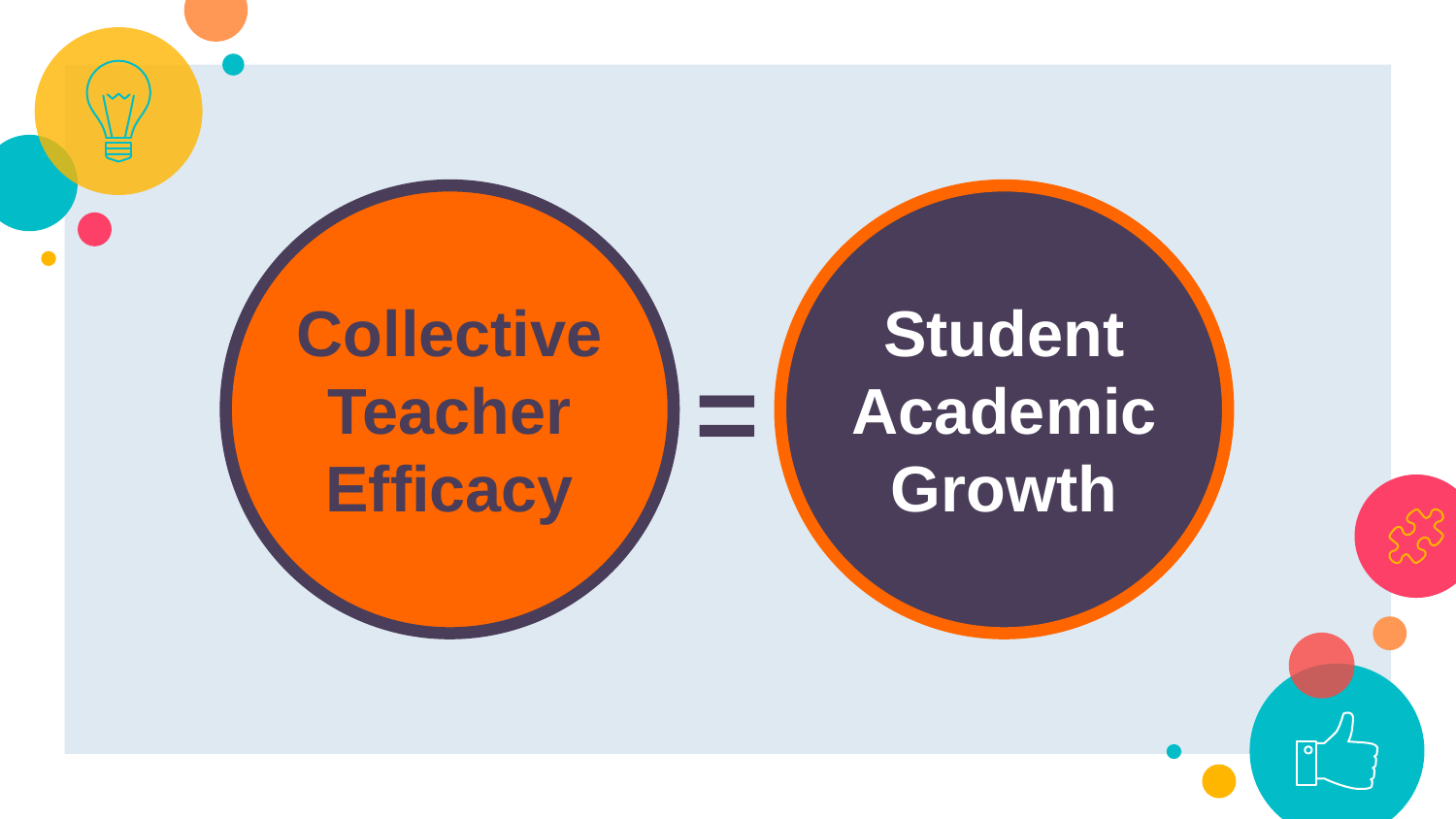

Collective Teacher Efficacy
Student
Academic
Growth
=